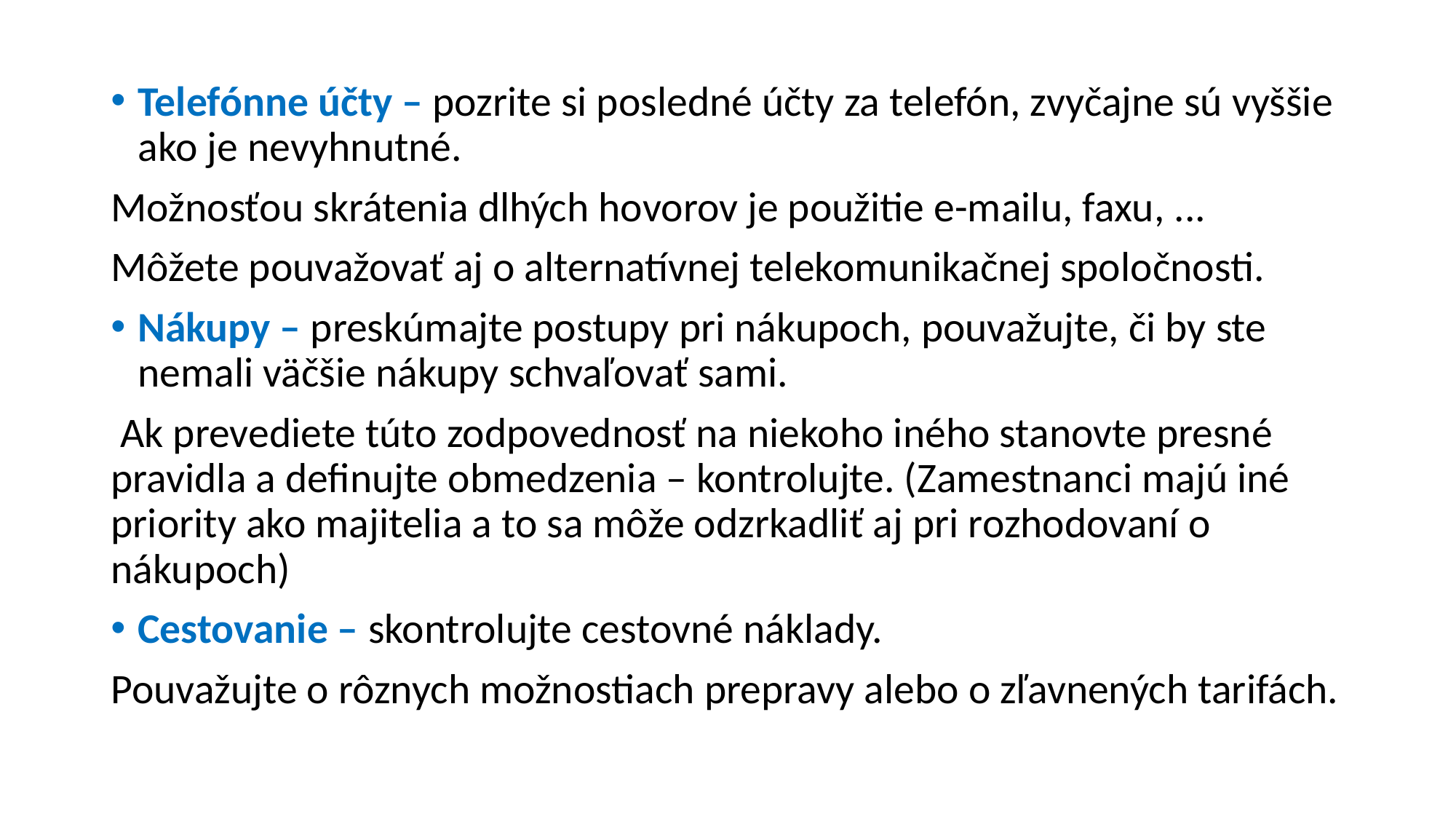

#
Telefónne účty – pozrite si posledné účty za telefón, zvyčajne sú vyššie ako je nevyhnutné.
Možnosťou skrátenia dlhých hovorov je použitie e-mailu, faxu, ...
Môžete pouvažovať aj o alternatívnej telekomunikačnej spoločnosti.
Nákupy – preskúmajte postupy pri nákupoch, pouvažujte, či by ste nemali väčšie nákupy schvaľovať sami.
 Ak prevediete túto zodpovednosť na niekoho iného stanovte presné pravidla a definujte obmedzenia – kontrolujte. (Zamestnanci majú iné priority ako majitelia a to sa môže odzrkadliť aj pri rozhodovaní o nákupoch)
Cestovanie – skontrolujte cestovné náklady.
Pouvažujte o rôznych možnostiach prepravy alebo o zľavnených tarifách.